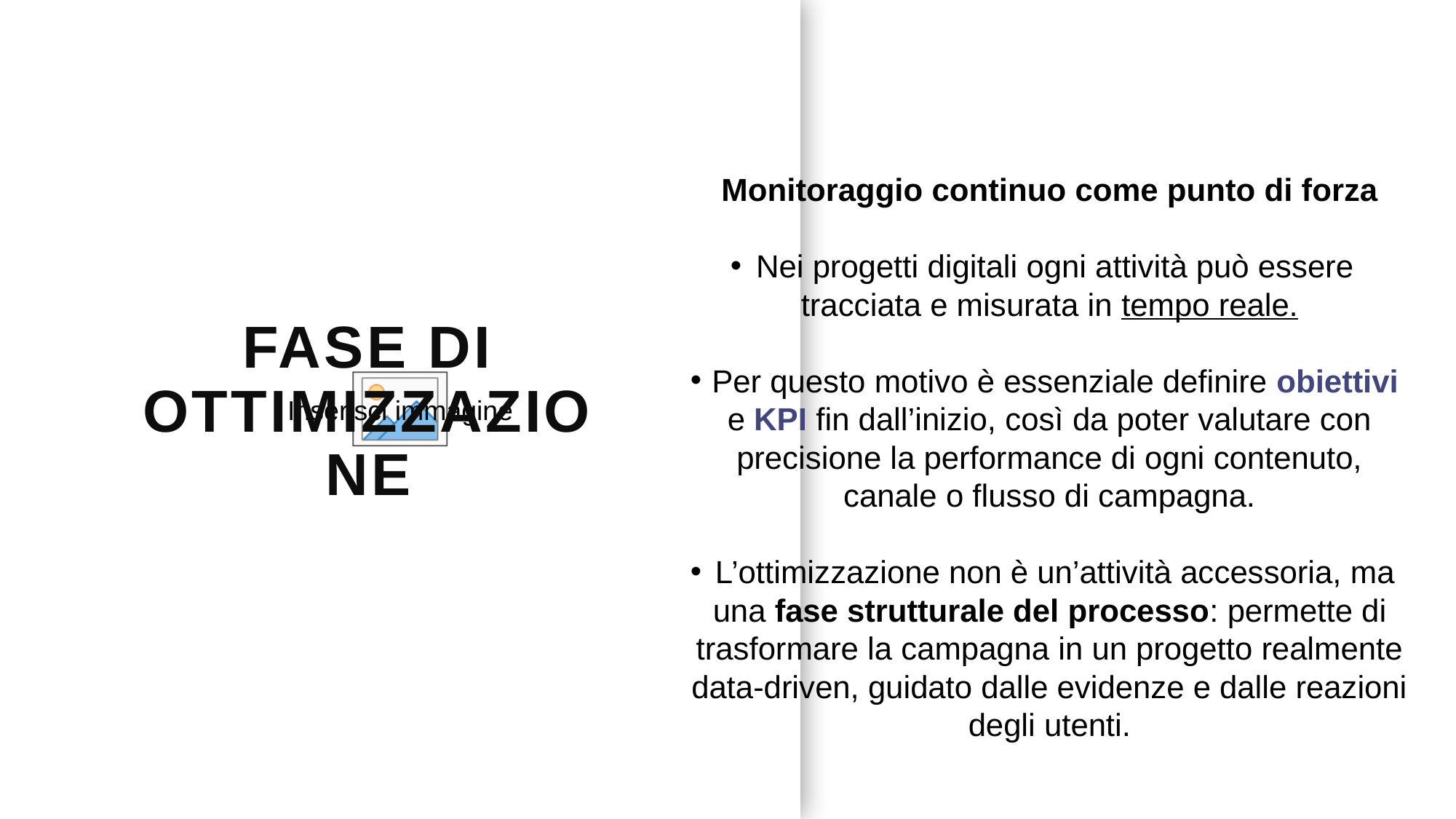

Monitoraggio continuo come punto di forza

Nei progetti digitali ogni attività può essere tracciata e misurata in tempo reale.

Per questo motivo è essenziale definire obiettivi e KPI fin dall’inizio, così da poter valutare con precisione la performance di ogni contenuto, canale o flusso di campagna.

L’ottimizzazione non è un’attività accessoria, ma una fase strutturale del processo: permette di trasformare la campagna in un progetto realmente data-driven, guidato dalle evidenze e dalle reazioni degli utenti.

# Fase di Ottimizzazione